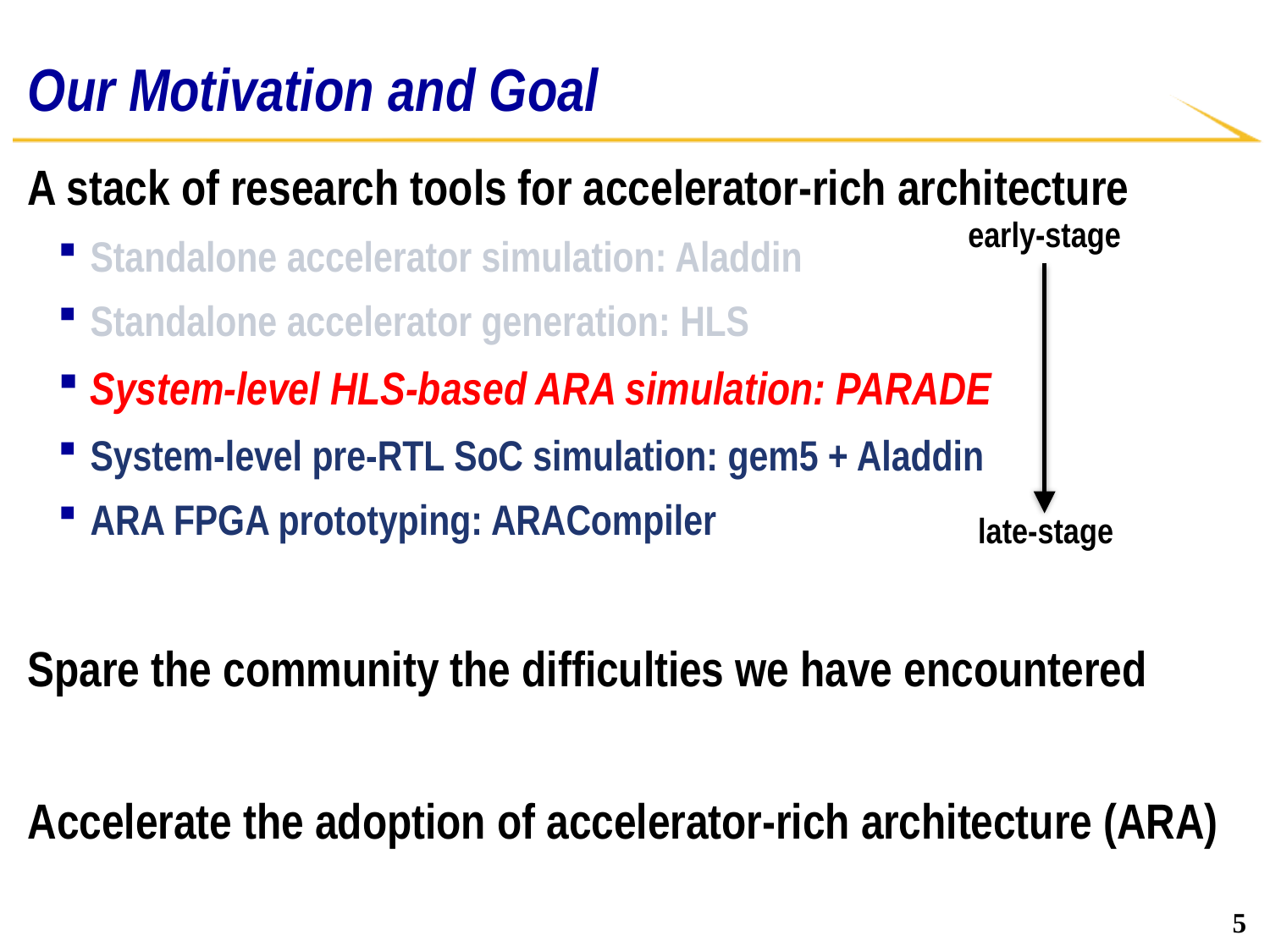

# Our Motivation and Goal
A stack of research tools for accelerator-rich architecture
Standalone accelerator simulation: Aladdin
Standalone accelerator generation: HLS
System-level HLS-based ARA simulation: PARADE
System-level pre-RTL SoC simulation: gem5 + Aladdin
ARA FPGA prototyping: ARACompiler

Spare the community the difficulties we have encountered

Accelerate the adoption of accelerator-rich architecture (ARA)
early-stage
late-stage